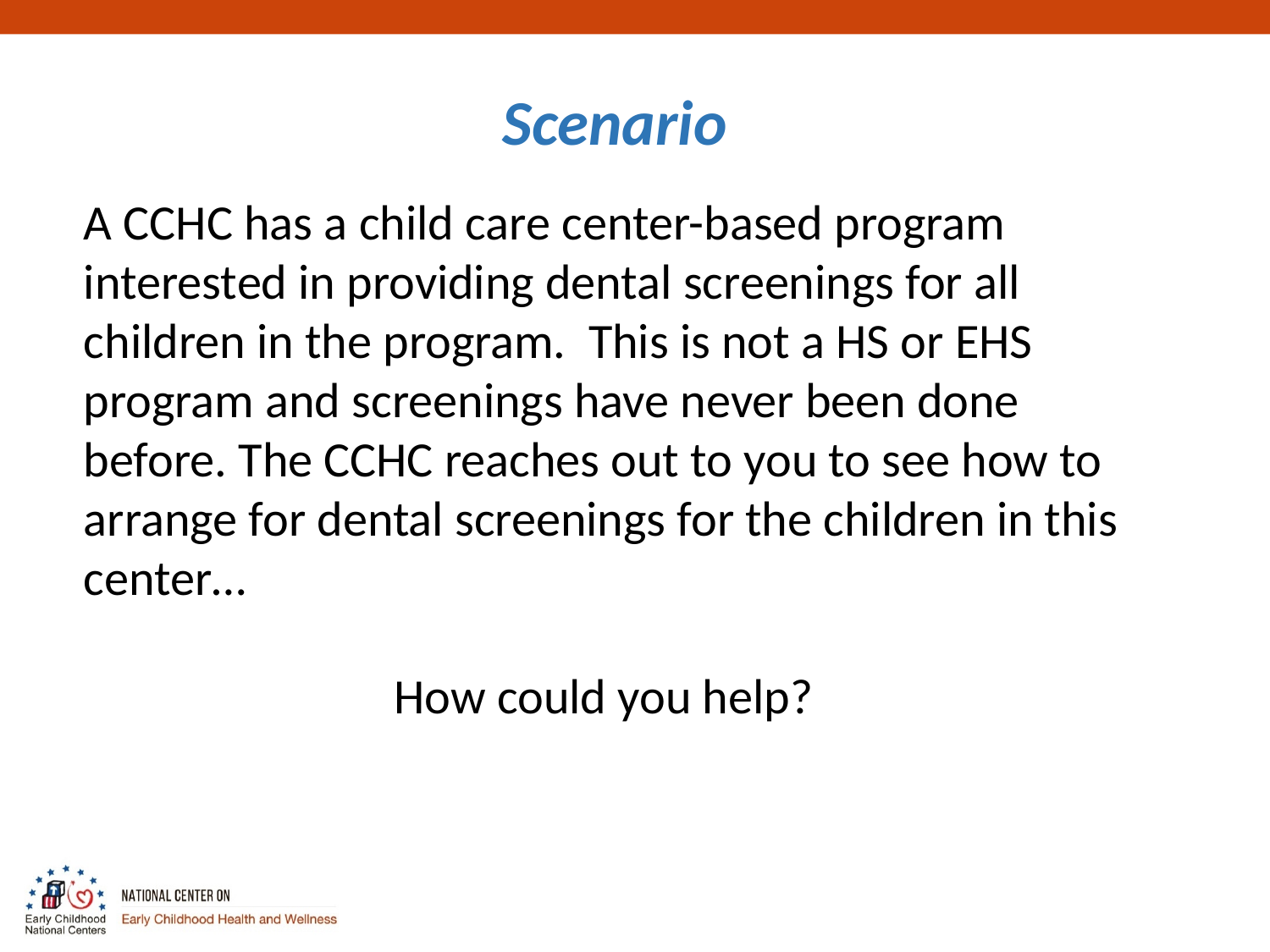

# Scenario

A CCHC has a child care center-based program interested in providing dental screenings for all children in the program.  This is not a HS or EHS program and screenings have never been done before. The CCHC reaches out to you to see how to arrange for dental screenings for the children in this center…

How could you help?